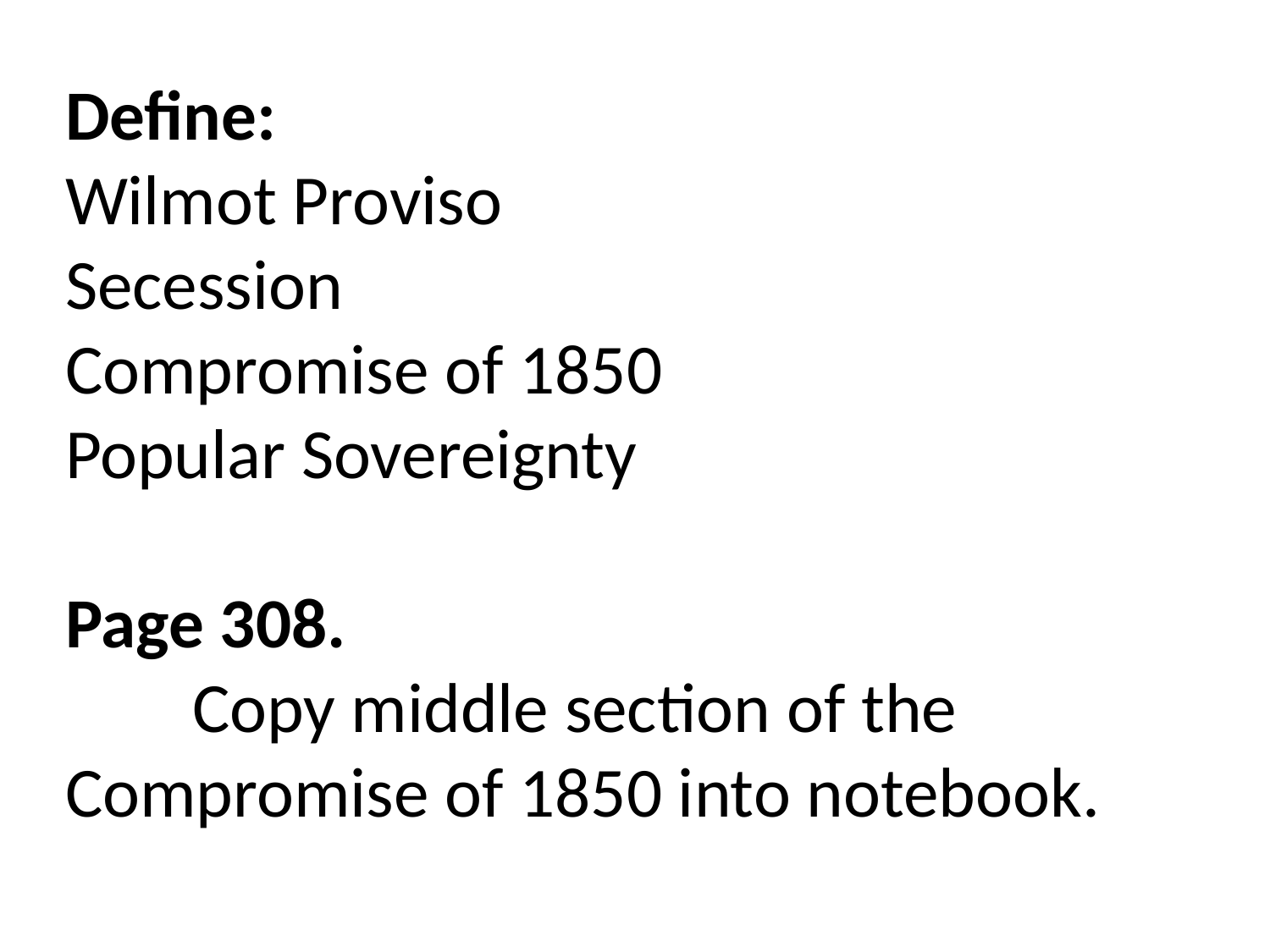

Define:
Wilmot Proviso
Secession
Compromise of 1850
Popular Sovereignty

Page 308.
	Copy middle section of the Compromise of 1850 into notebook.